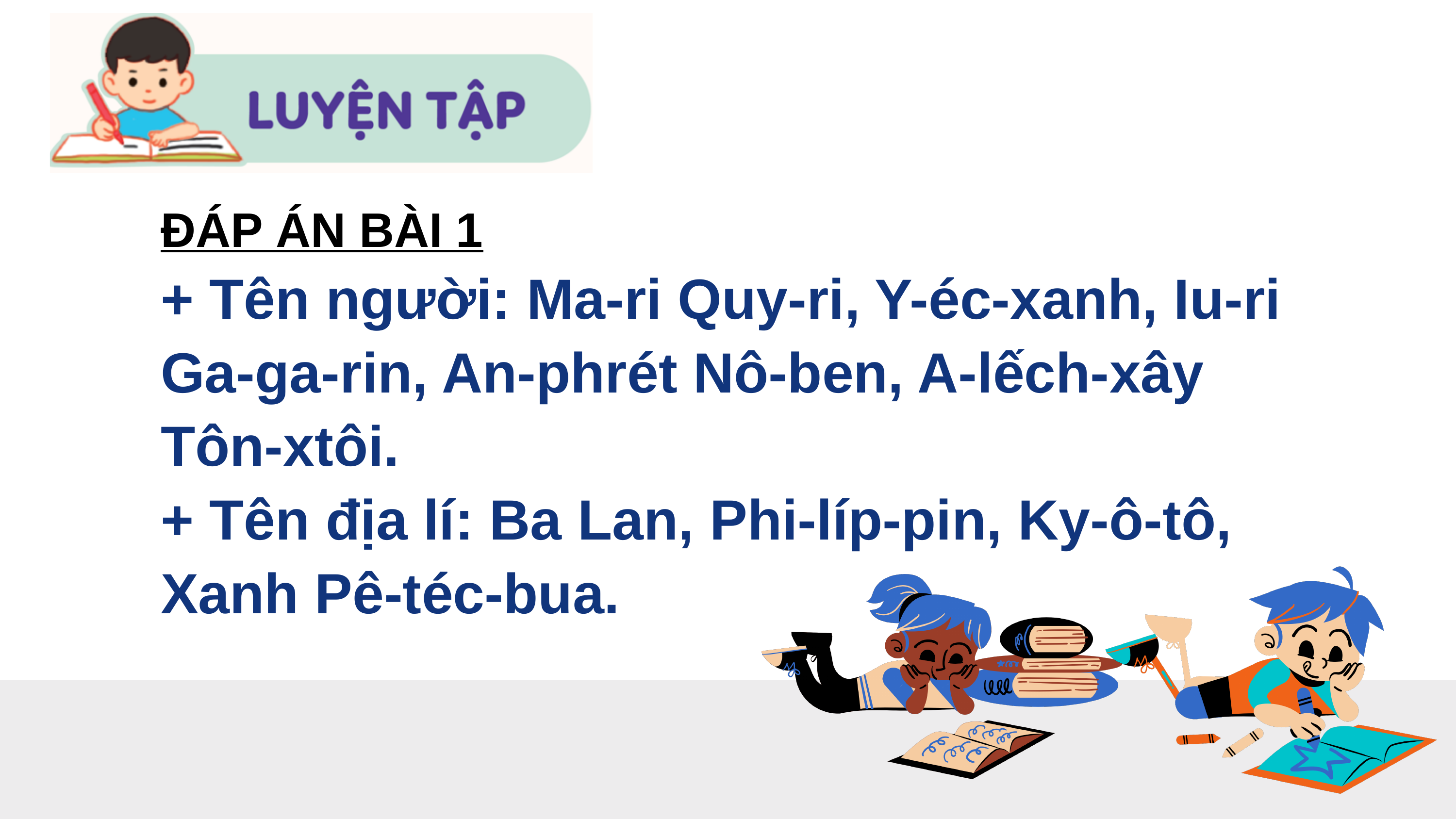

ĐÁP ÁN BÀI 1
+ Tên người: Ma-ri Quy-ri, Y-éc-xanh, Iu-ri Ga-ga-rin, An-phrét Nô-ben, A-lếch-xây
Tôn-xtôi.
+ Tên địa lí: Ba Lan, Phi-líp-pin, Ky-ô-tô, Xanh Pê-téc-bua.